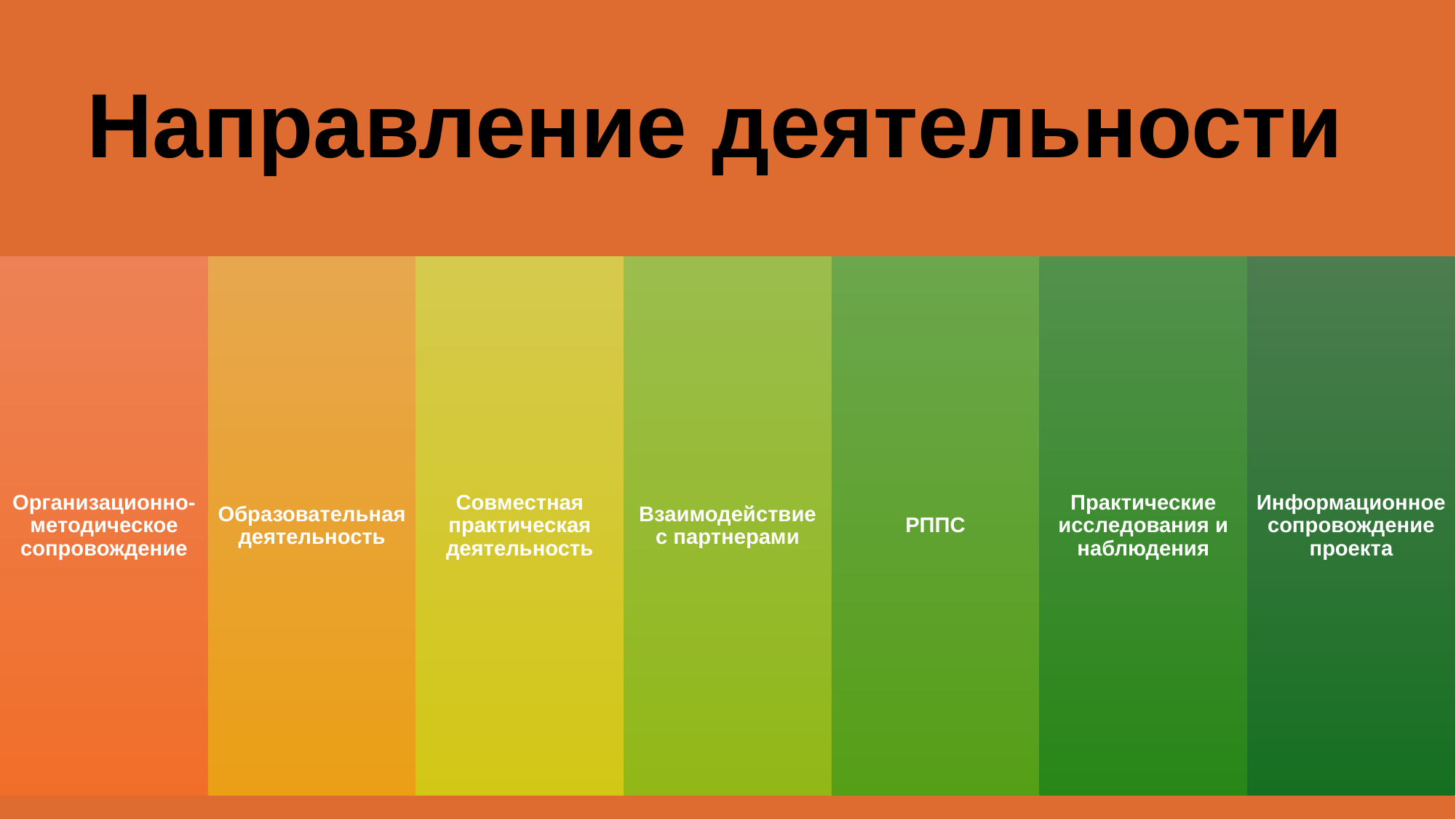

#

Направление деятельности
Организационно-методическое сопровождение
Образовательная деятельность
Совместная практическая деятельность
Взаимодействие с партнерами
РППС
Практические исследования и наблюдения
Информационное сопровождение проекта